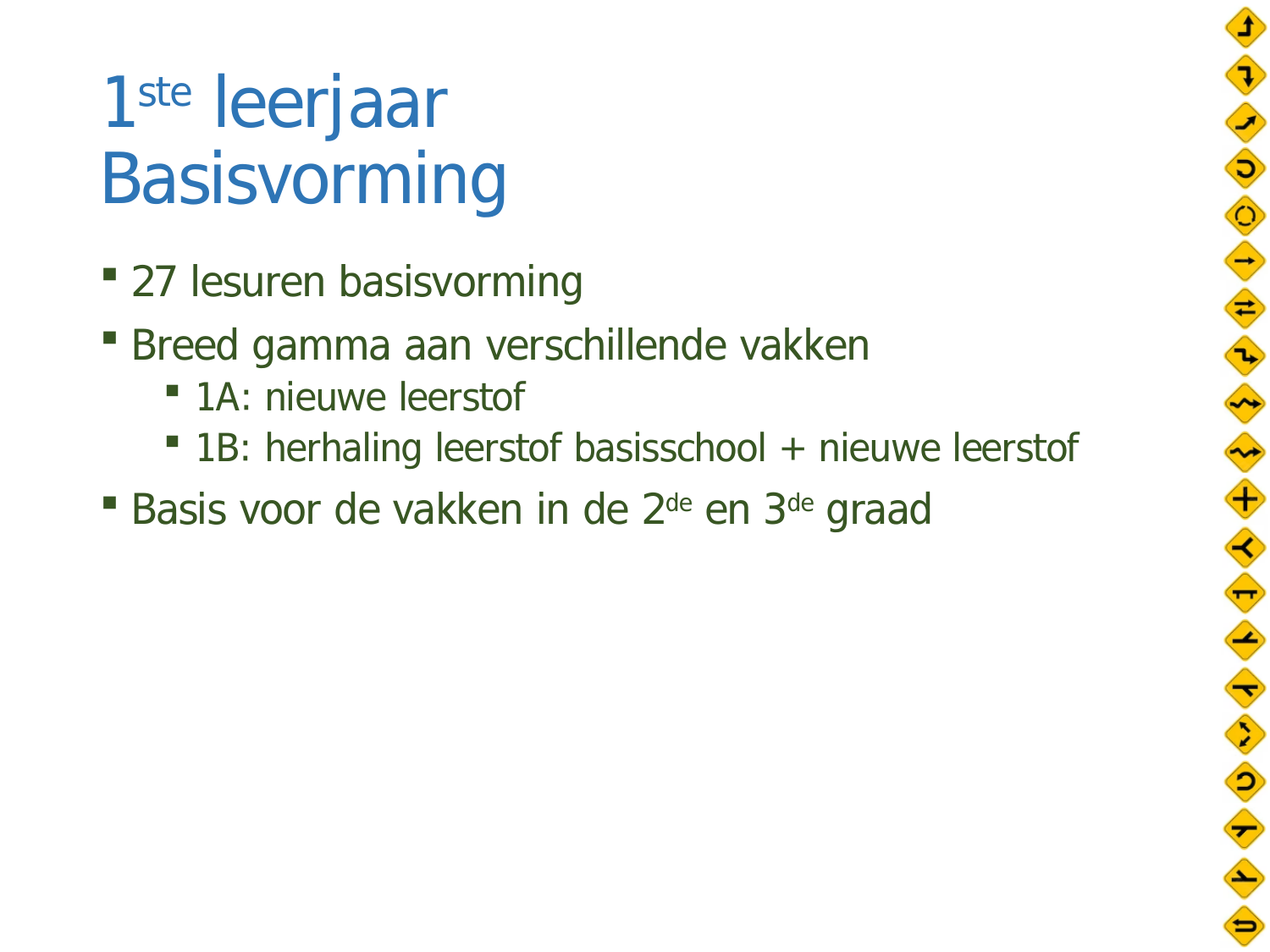

# 1ste leerjaar Basisvorming
27 lesuren basisvorming
Breed gamma aan verschillende vakken
1A: nieuwe leerstof
1B: herhaling leerstof basisschool + nieuwe leerstof
Basis voor de vakken in de 2de en 3de graad